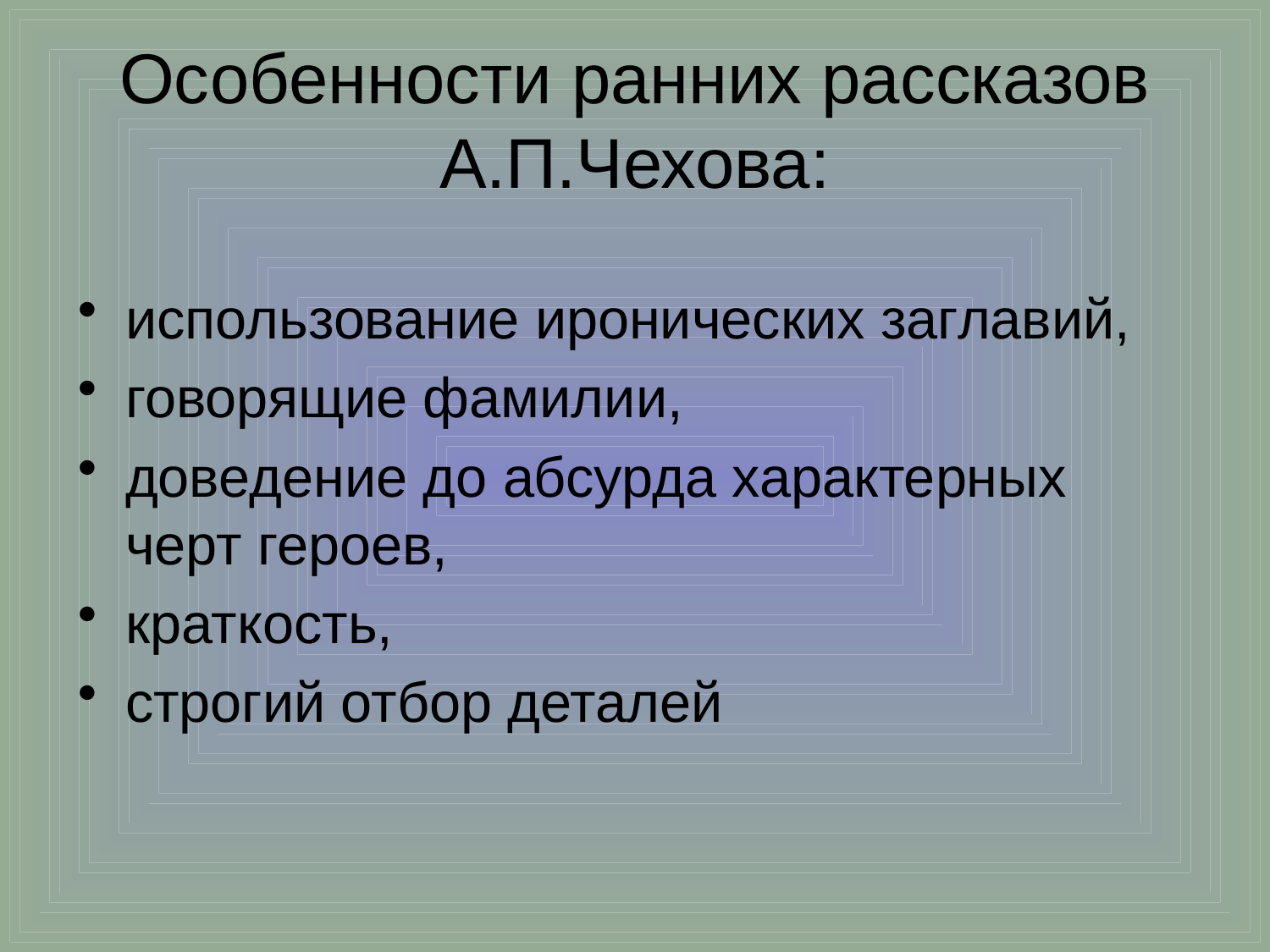

# Особенности ранних рассказов А.П.Чехова:
использование иронических заглавий,
говорящие фамилии,
доведение до абсурда характерных черт героев,
краткость,
строгий отбор деталей